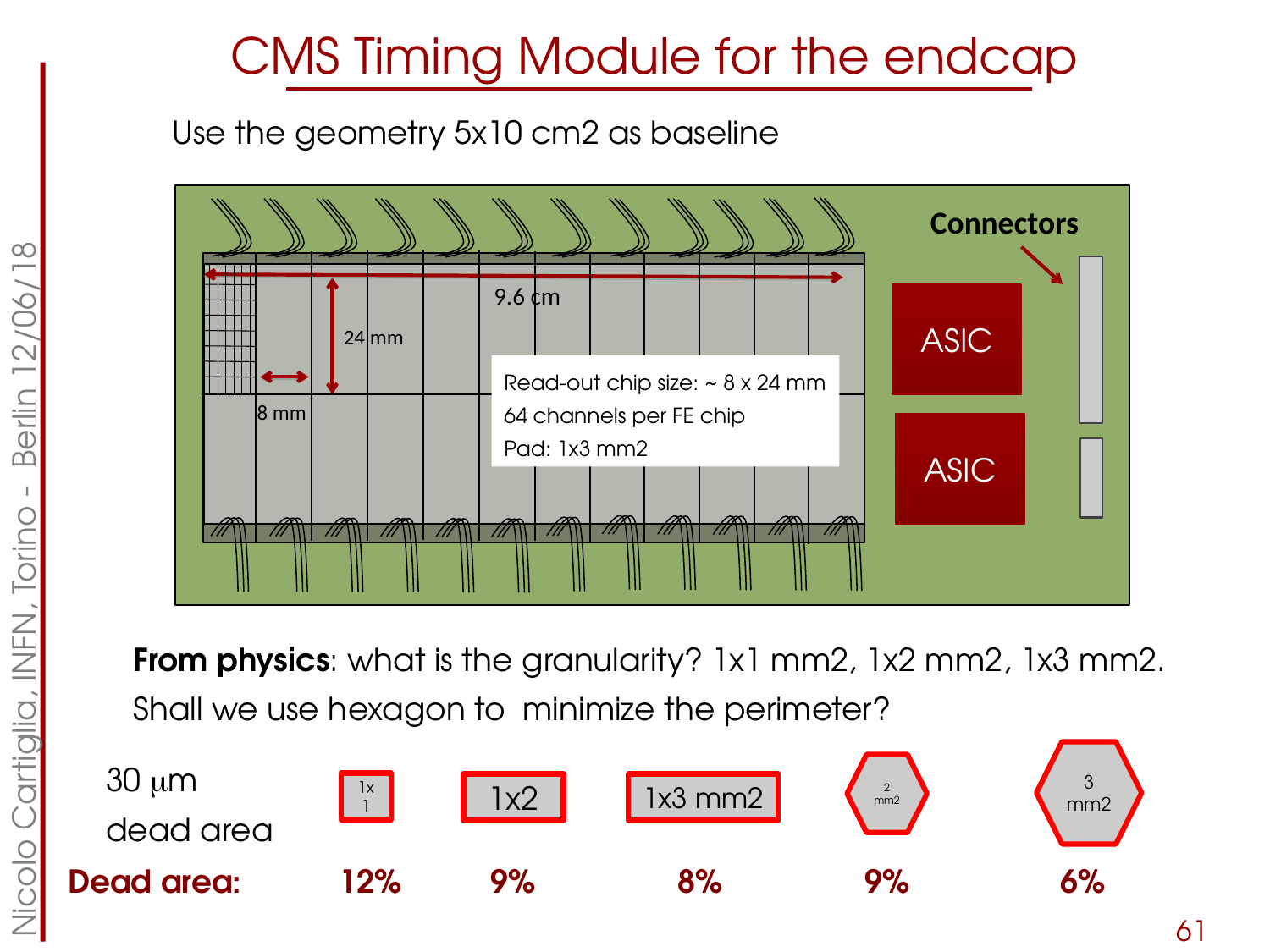

# CMS Timing Module for the endcap
Use the geometry 5x10 cm2 as baseline

Connectors

9.6 cm
ASIC
24 mm
Read-out chip size: ~ 8 x 24 mm
64 channels per FE chip
Pad: 1x3 mm2
8 mm
ASIC

Nicolo Cartiglia, INFN, Torino -  Berlin 12/06/18
From physics: what is the granularity? 1x1 mm2, 1x2 mm2, 1x3 mm2.
Shall we use hexagon to  minimize the perimeter?
3
mm2
30 μm dead area
2
mm2
1x1
1x2
1x3 mm2
Dead area:           12%          9%                8%                9%                 6%
61